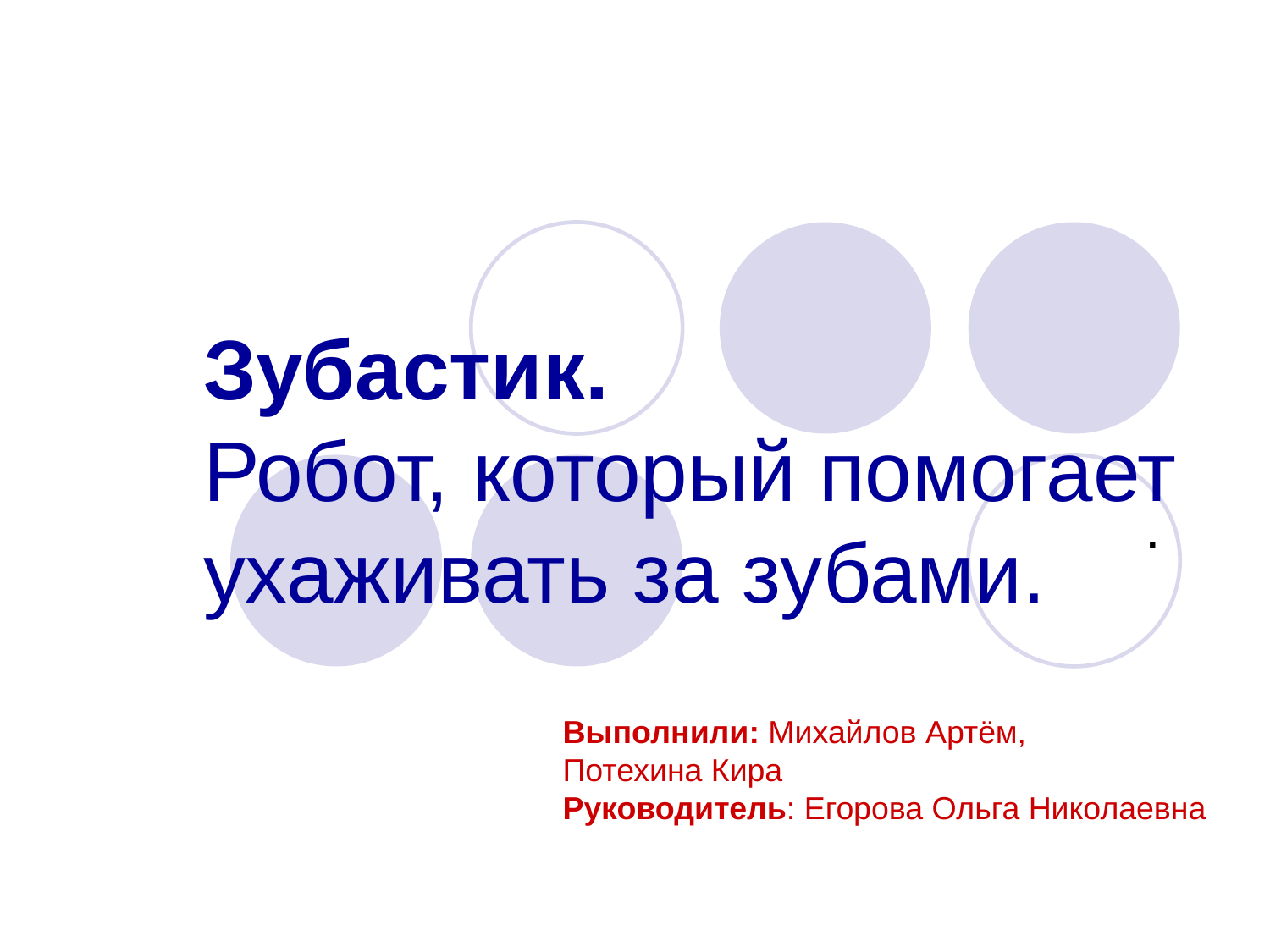

# Зубастик. Робот, который помогает ухаживать за зубами.
.
Выполнили: Михайлов Артём,
Потехина Кира
Руководитель: Егорова Ольга Николаевна